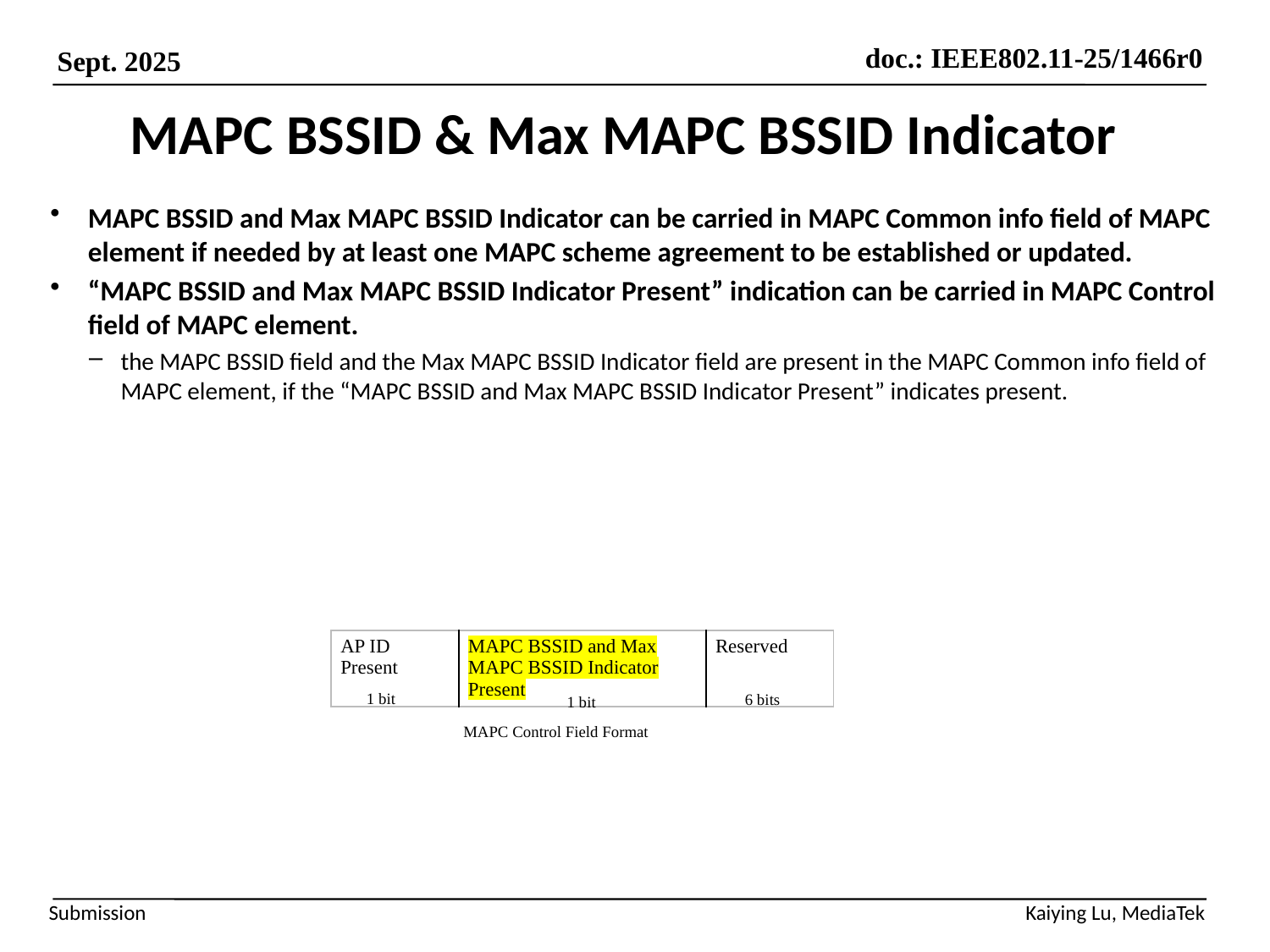

# MAPC BSSID & Max MAPC BSSID Indicator
MAPC BSSID and Max MAPC BSSID Indicator can be carried in MAPC Common info field of MAPC element if needed by at least one MAPC scheme agreement to be established or updated.
“MAPC BSSID and Max MAPC BSSID Indicator Present” indication can be carried in MAPC Control field of MAPC element.
the MAPC BSSID field and the Max MAPC BSSID Indicator field are present in the MAPC Common info field of MAPC element, if the “MAPC BSSID and Max MAPC BSSID Indicator Present” indicates present.
| AP ID Present | MAPC BSSID and Max MAPC BSSID Indicator Present | Reserved |
| --- | --- | --- |
1 bit
6 bits
1 bit
MAPC Control Field Format